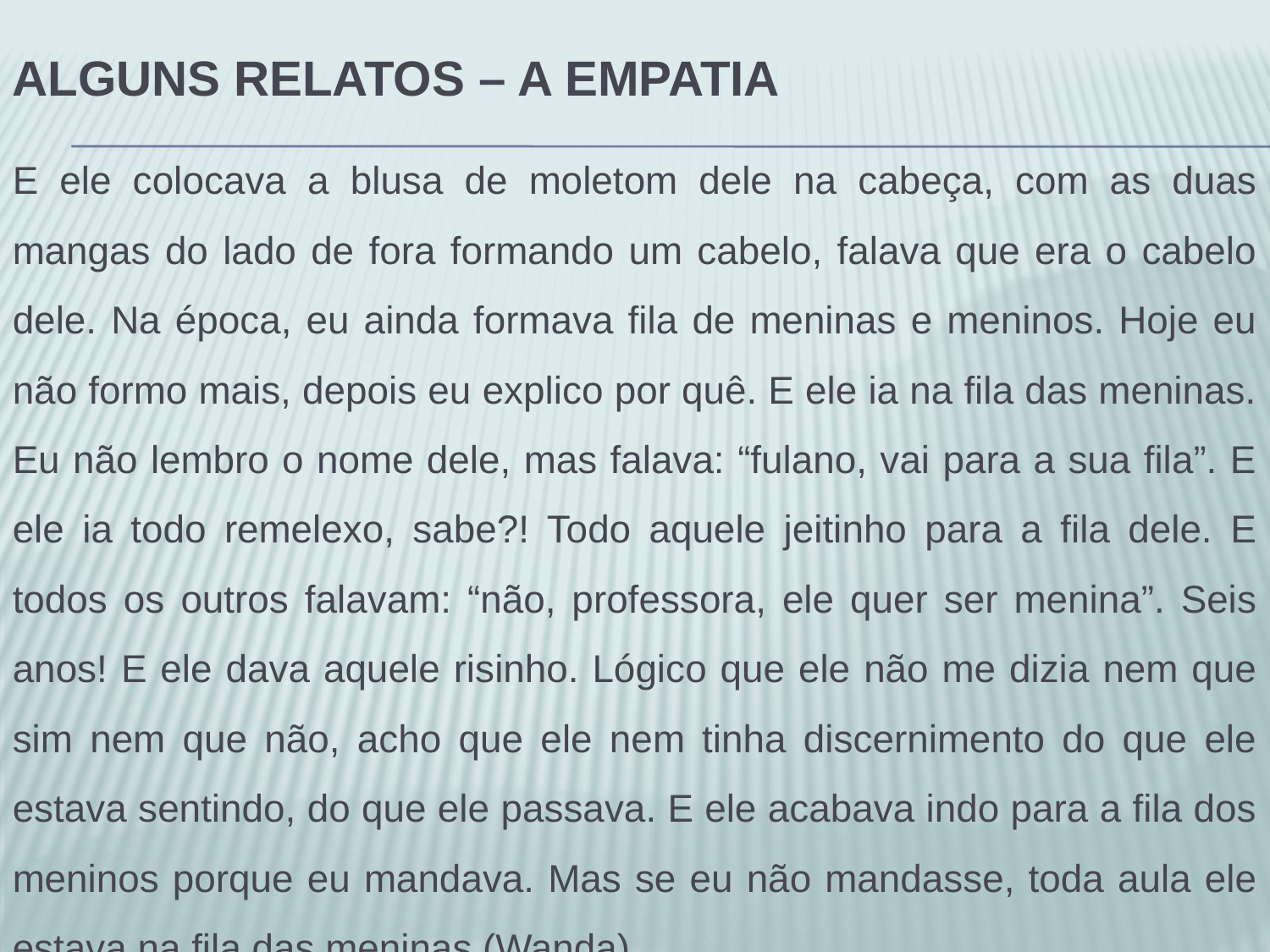

# Alguns relatos – a empatia
E ele colocava a blusa de moletom dele na cabeça, com as duas mangas do lado de fora formando um cabelo, falava que era o cabelo dele. Na época, eu ainda formava fila de meninas e meninos. Hoje eu não formo mais, depois eu explico por quê. E ele ia na fila das meninas. Eu não lembro o nome dele, mas falava: “fulano, vai para a sua fila”. E ele ia todo remelexo, sabe?! Todo aquele jeitinho para a fila dele. E todos os outros falavam: “não, professora, ele quer ser menina”. Seis anos! E ele dava aquele risinho. Lógico que ele não me dizia nem que sim nem que não, acho que ele nem tinha discernimento do que ele estava sentindo, do que ele passava. E ele acabava indo para a fila dos meninos porque eu mandava. Mas se eu não mandasse, toda aula ele estava na fila das meninas.(Wanda)